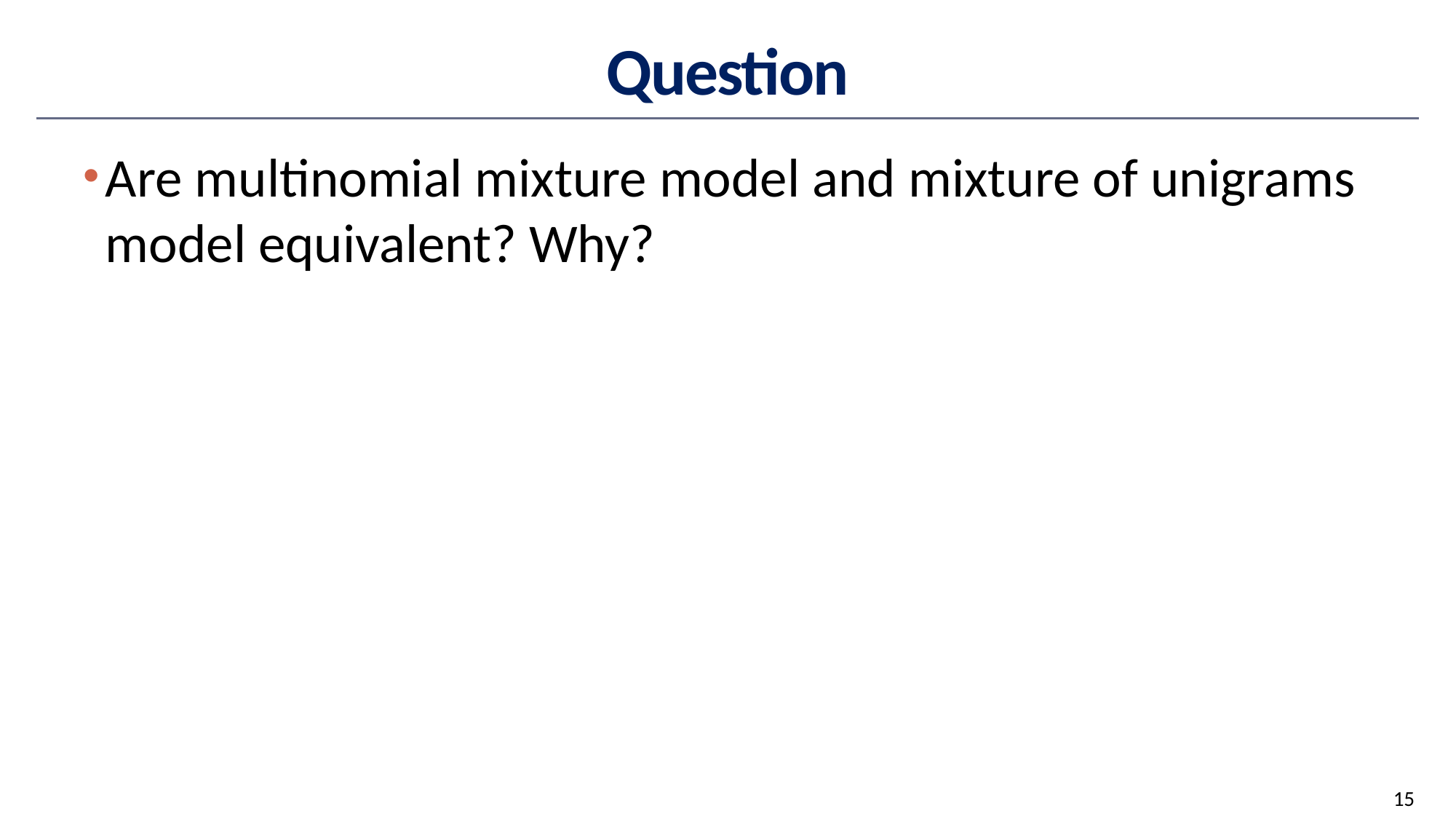

# Question
Are multinomial mixture model and mixture of unigrams model equivalent? Why?
15